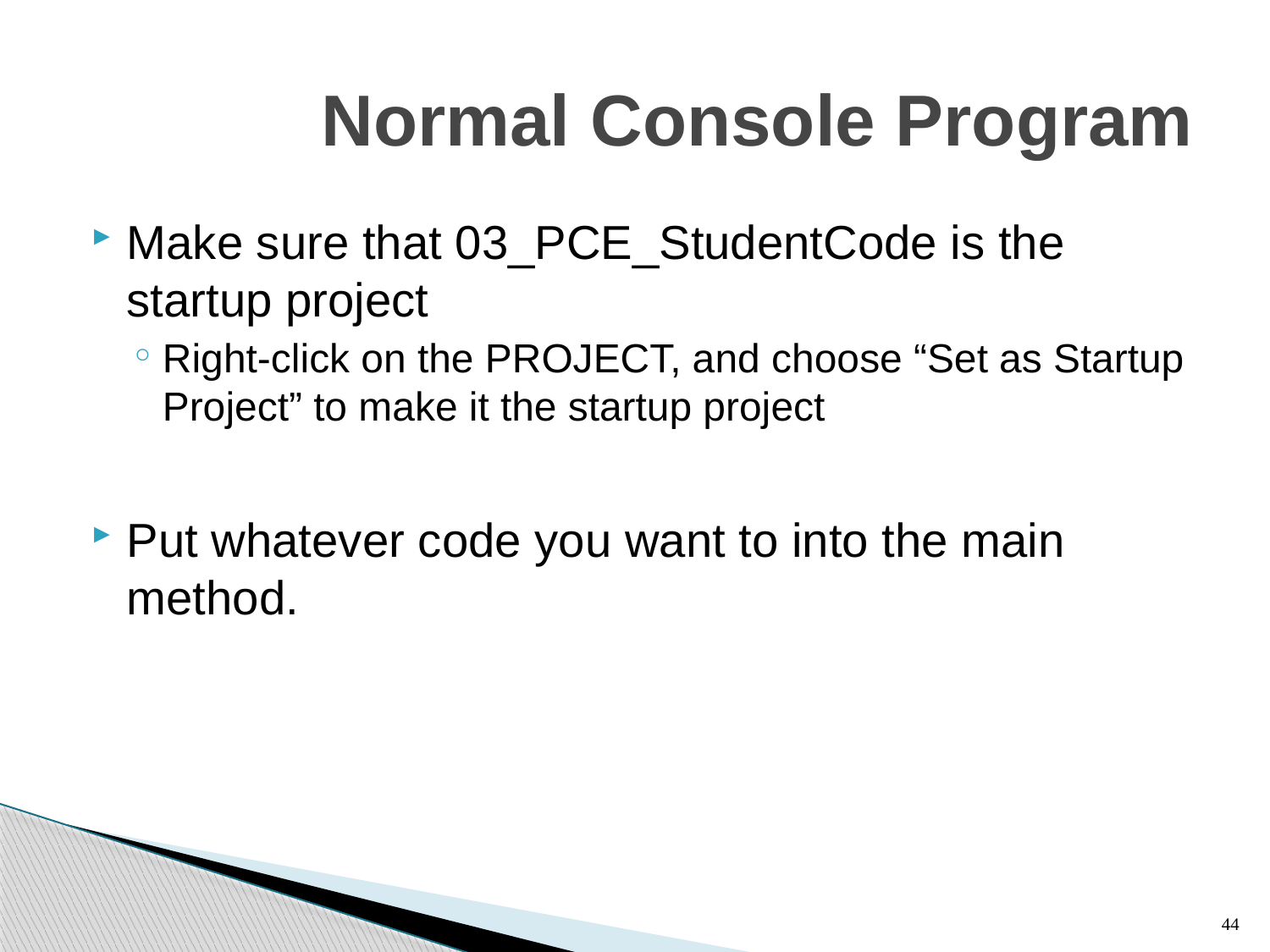

# Normal Console Program
Make sure that 03_PCE_StudentCode is the startup project
Right-click on the PROJECT, and choose “Set as Startup Project” to make it the startup project

Put whatever code you want to into the main method.
44